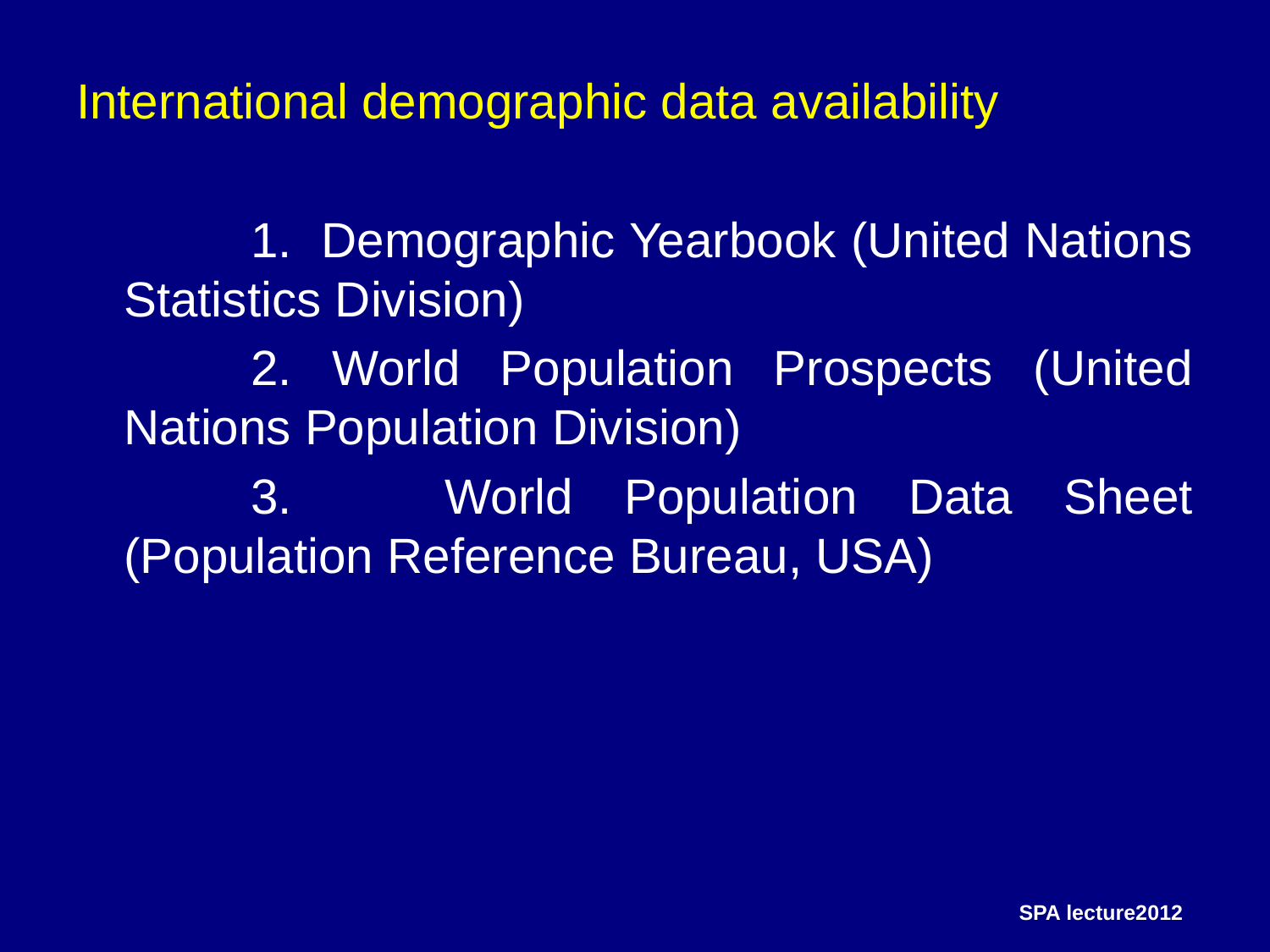

International demographic data availability

		1.  Demographic Yearbook (United Nations Statistics Division)
		2. World Population Prospects (United Nations Population Division)
		3.   World Population Data Sheet (Population Reference Bureau, USA)
SPA lecture2012